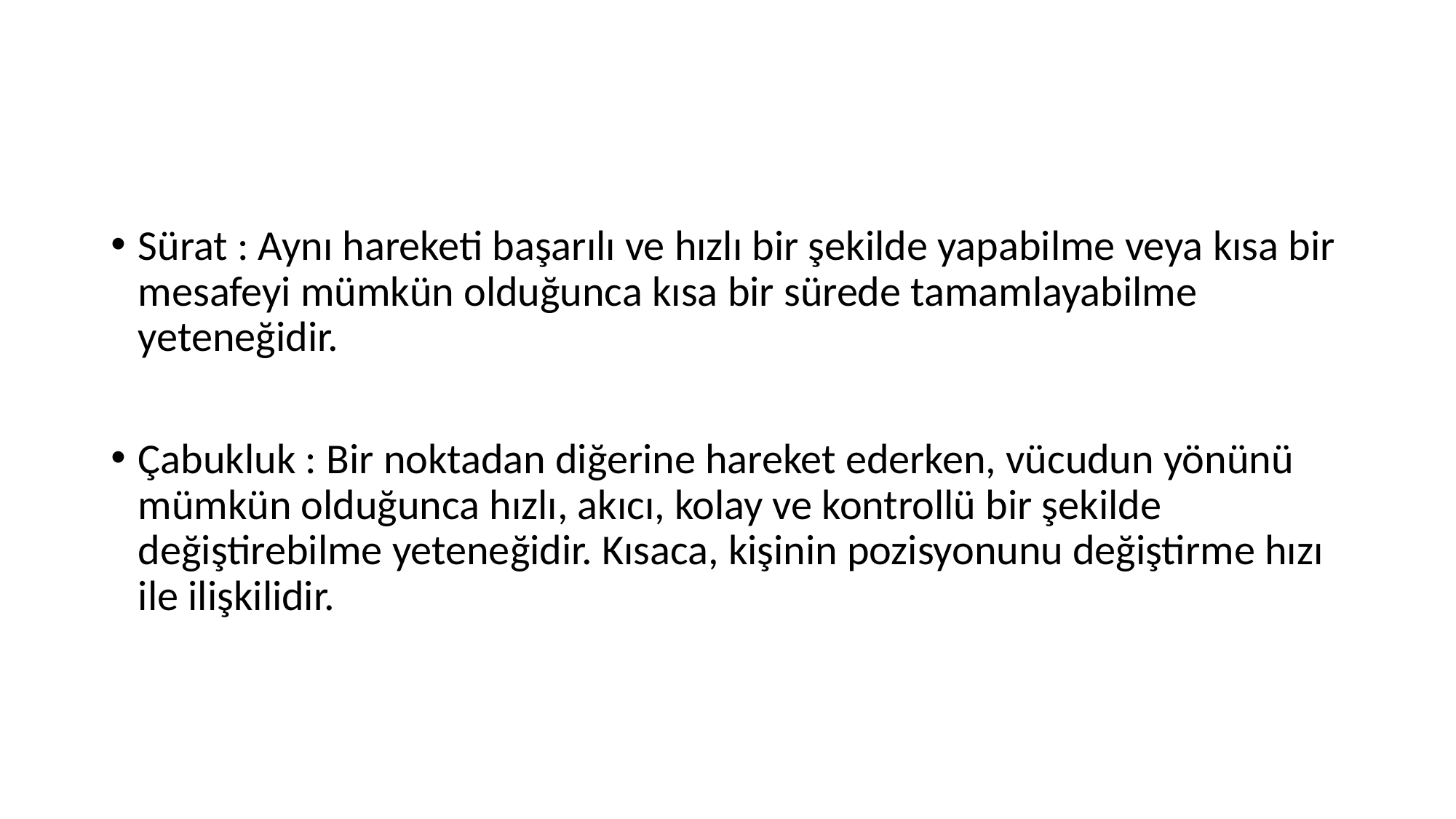

#
Sürat : Aynı hareketi başarılı ve hızlı bir şekilde yapabilme veya kısa bir mesafeyi mümkün olduğunca kısa bir sürede tamamlayabilme yeteneğidir.

Çabukluk : Bir noktadan diğerine hareket ederken, vücudun yönünü mümkün olduğunca hızlı, akıcı, kolay ve kontrollü bir şekilde değiştirebilme yeteneğidir. Kısaca, kişinin pozisyonunu değiştirme hızı ile ilişkilidir.